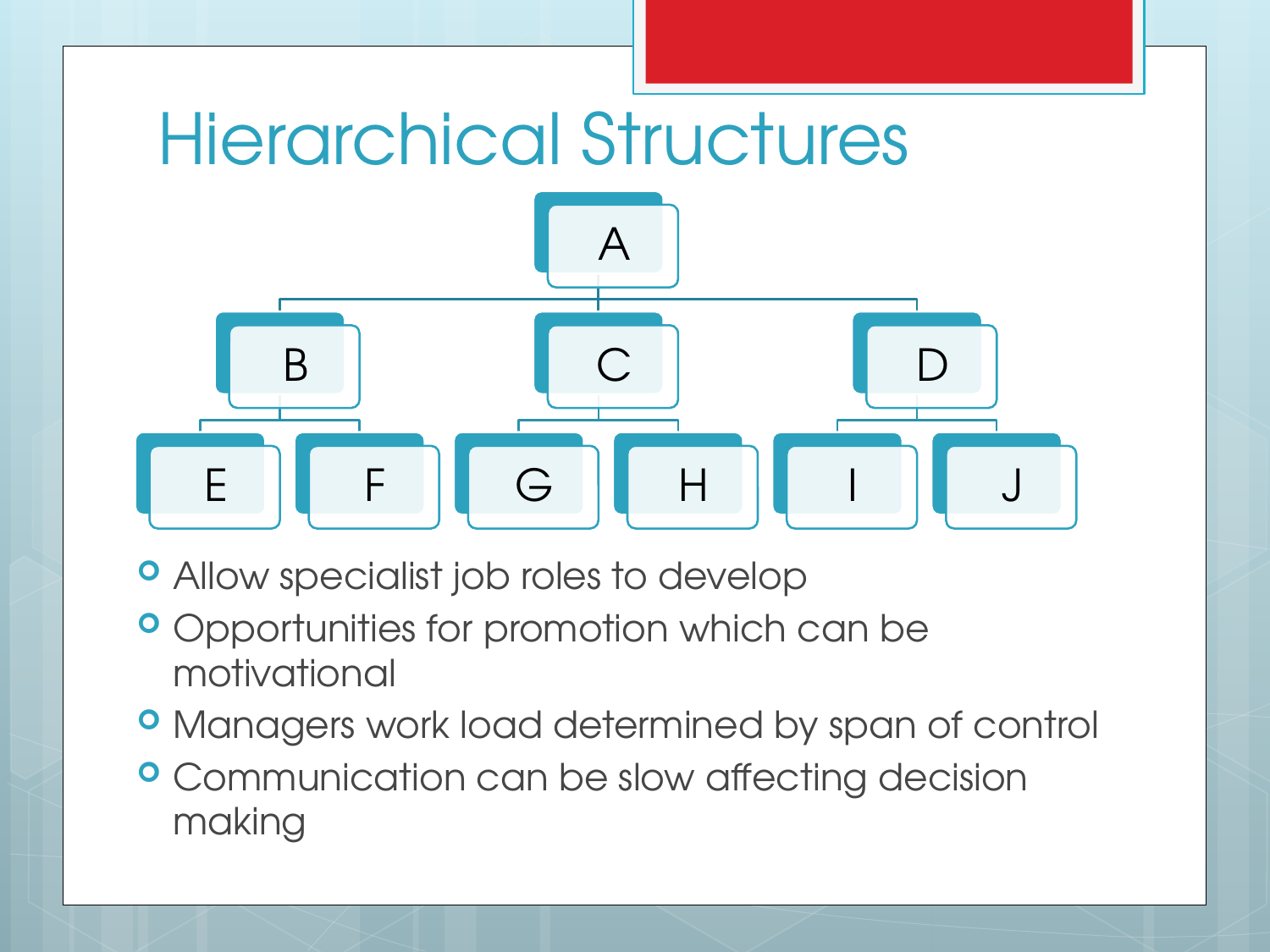

# Hierarchical Structures
A
B
E
F
C
G
H
D
I
J
Allow specialist job roles to develop
Opportunities for promotion which can be motivational
Managers work load determined by span of control
Communication can be slow affecting decision making